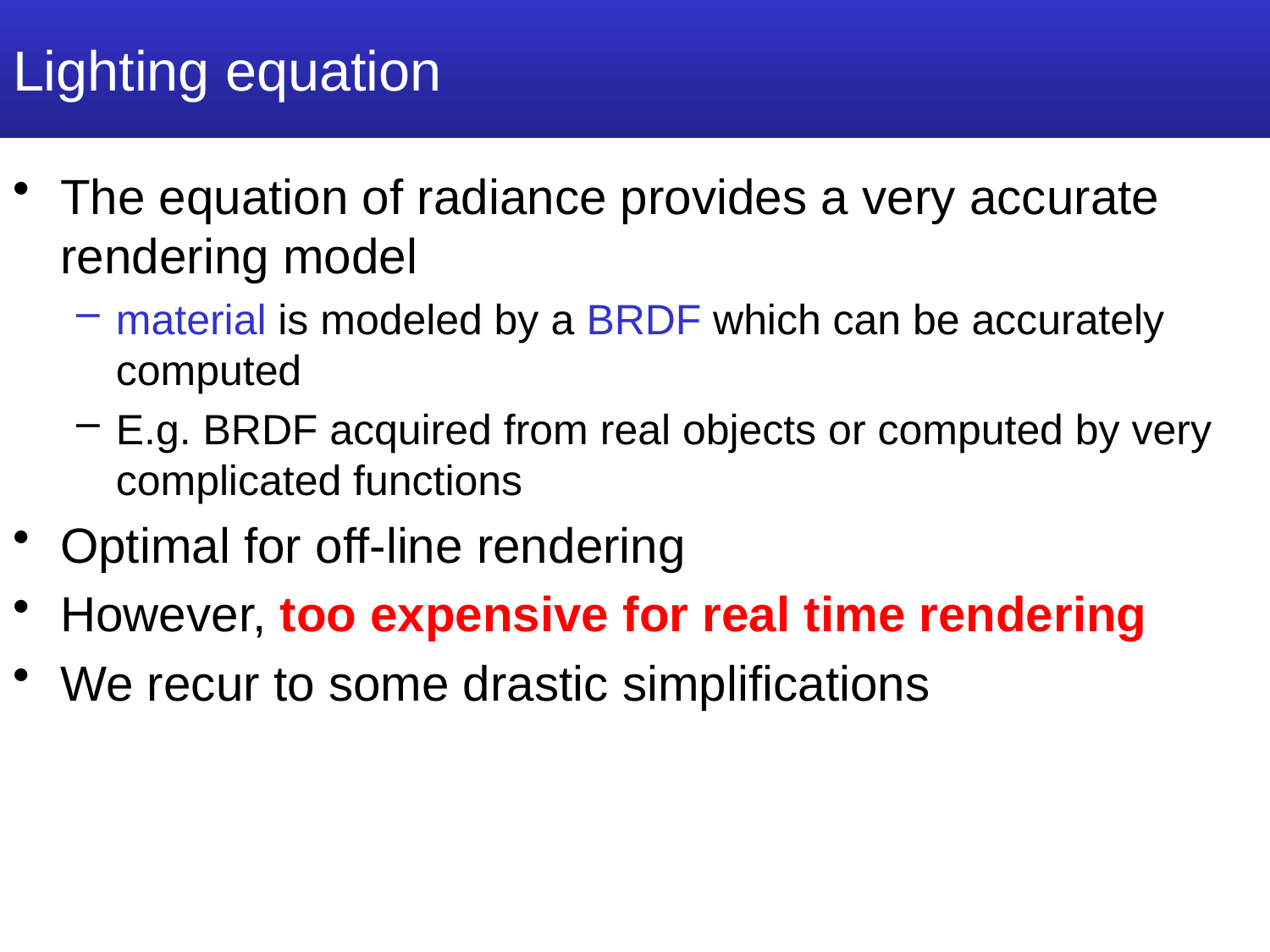

# Lighting equation
The equation of radiance provides a very accurate rendering model
material is modeled by a BRDF which can be accurately computed
E.g. BRDF acquired from real objects or computed by very complicated functions
Optimal for off-line rendering
However, too expensive for real time rendering
We recur to some drastic simplifications